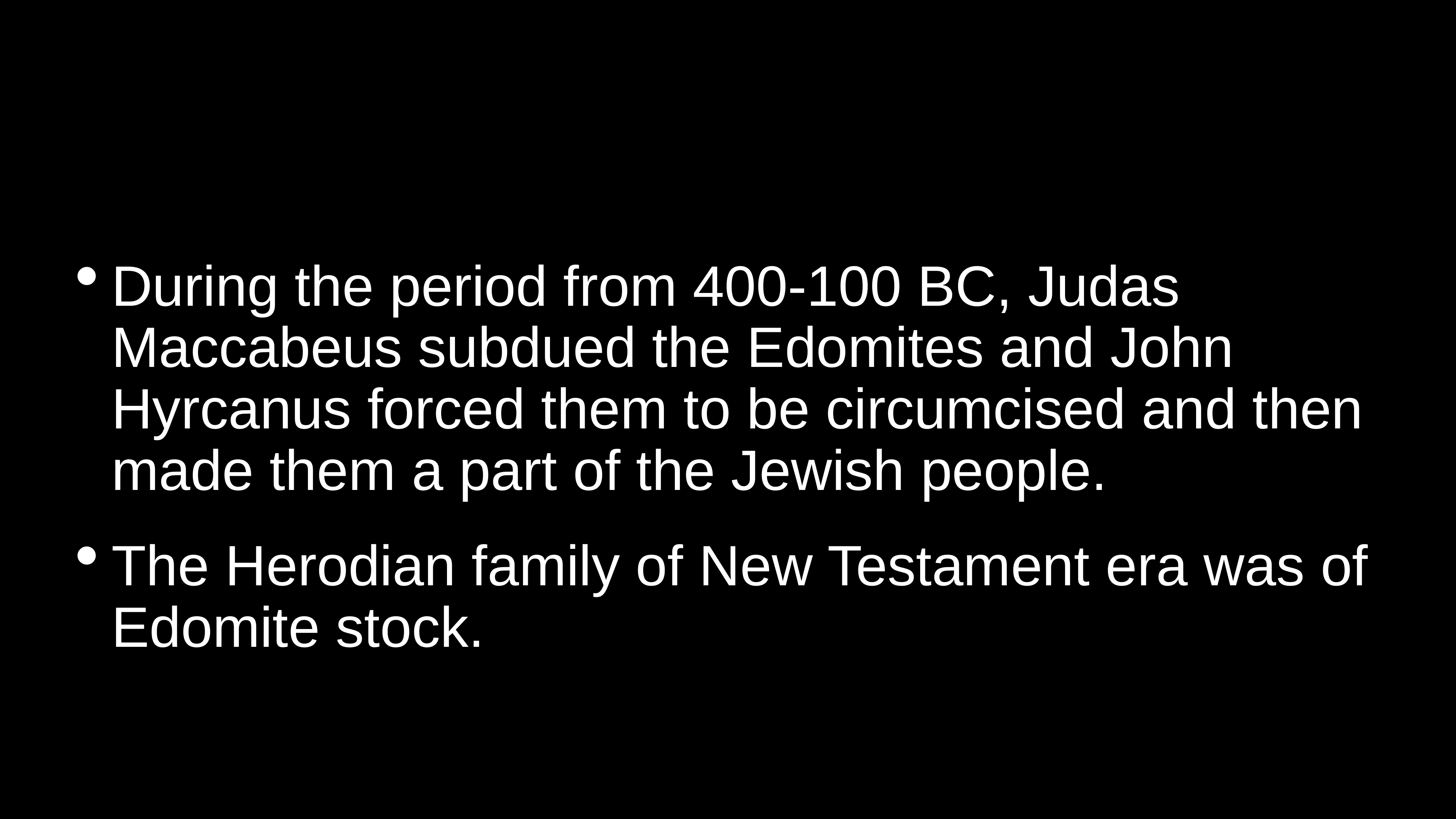

#

During the period from 400-100 BC, Judas Maccabeus subdued the Edomites and John Hyrcanus forced them to be circumcised and then made them a part of the Jewish people.
The Herodian family of New Testament era was of Edomite stock.